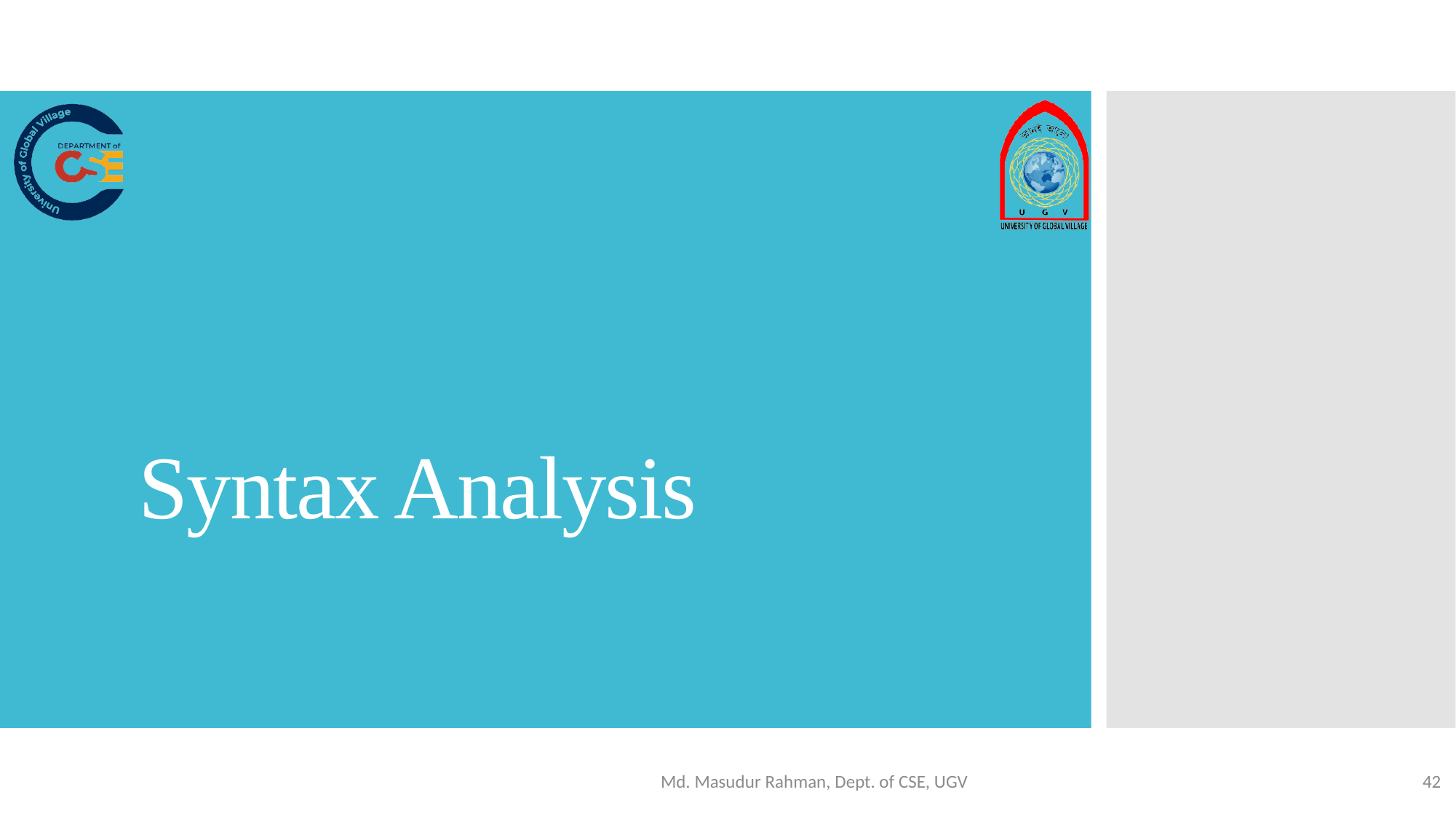

# Syntax Analysis

Md. Masudur Rahman, Dept. of CSE, UGV
42